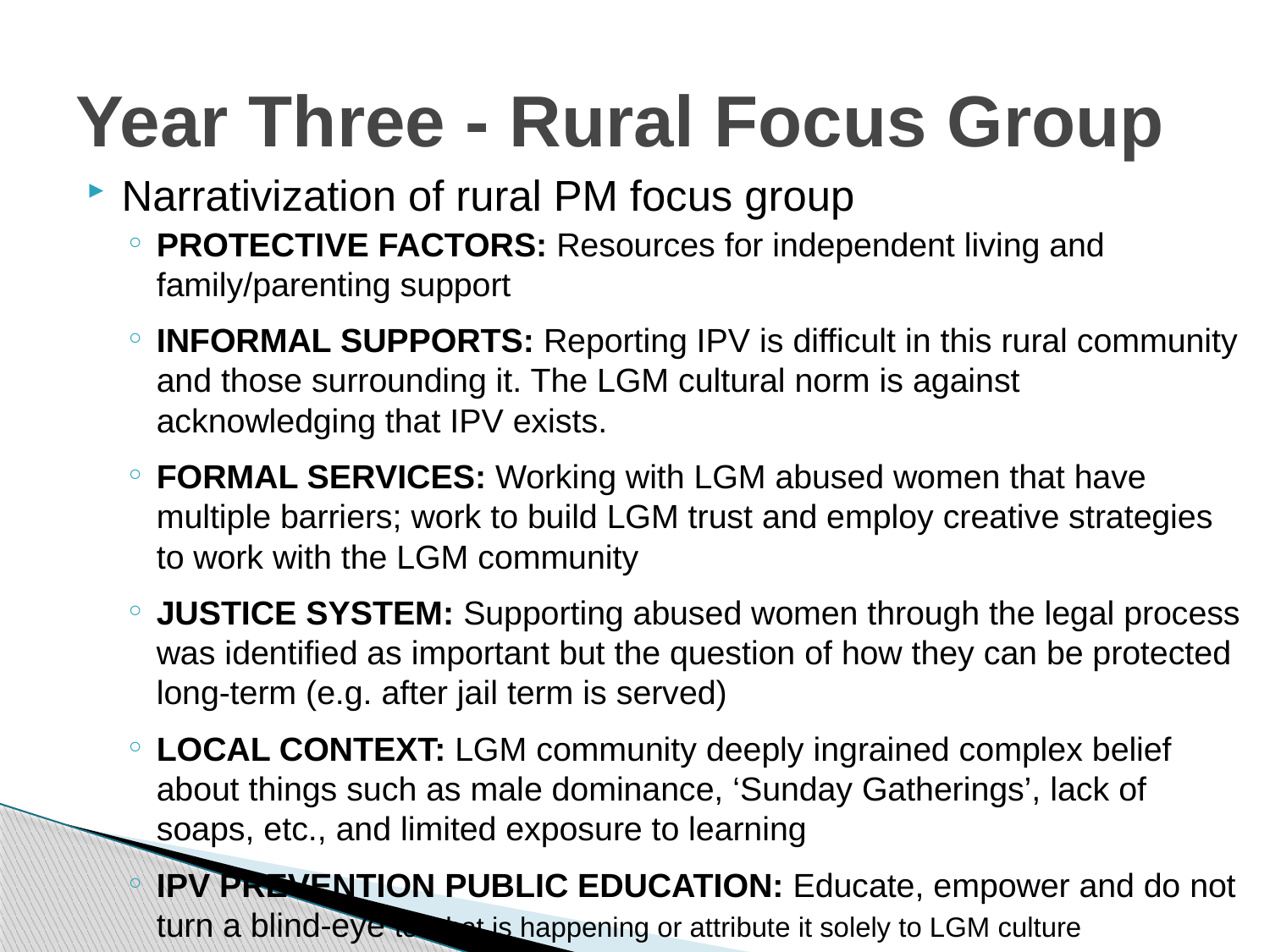

# Year Three - Rural Focus Group
Narrativization of rural PM focus group
PROTECTIVE FACTORS: Resources for independent living and family/parenting support
INFORMAL SUPPORTS: Reporting IPV is difficult in this rural community and those surrounding it. The LGM cultural norm is against acknowledging that IPV exists.
FORMAL SERVICES: Working with LGM abused women that have multiple barriers; work to build LGM trust and employ creative strategies to work with the LGM community
JUSTICE SYSTEM: Supporting abused women through the legal process was identified as important but the question of how they can be protected long-term (e.g. after jail term is served)
LOCAL CONTEXT: LGM community deeply ingrained complex belief about things such as male dominance, ‘Sunday Gatherings’, lack of soaps, etc., and limited exposure to learning
IPV PREVENTION PUBLIC EDUCATION: Educate, empower and do not turn a blind-eye to what is happening or attribute it solely to LGM culture